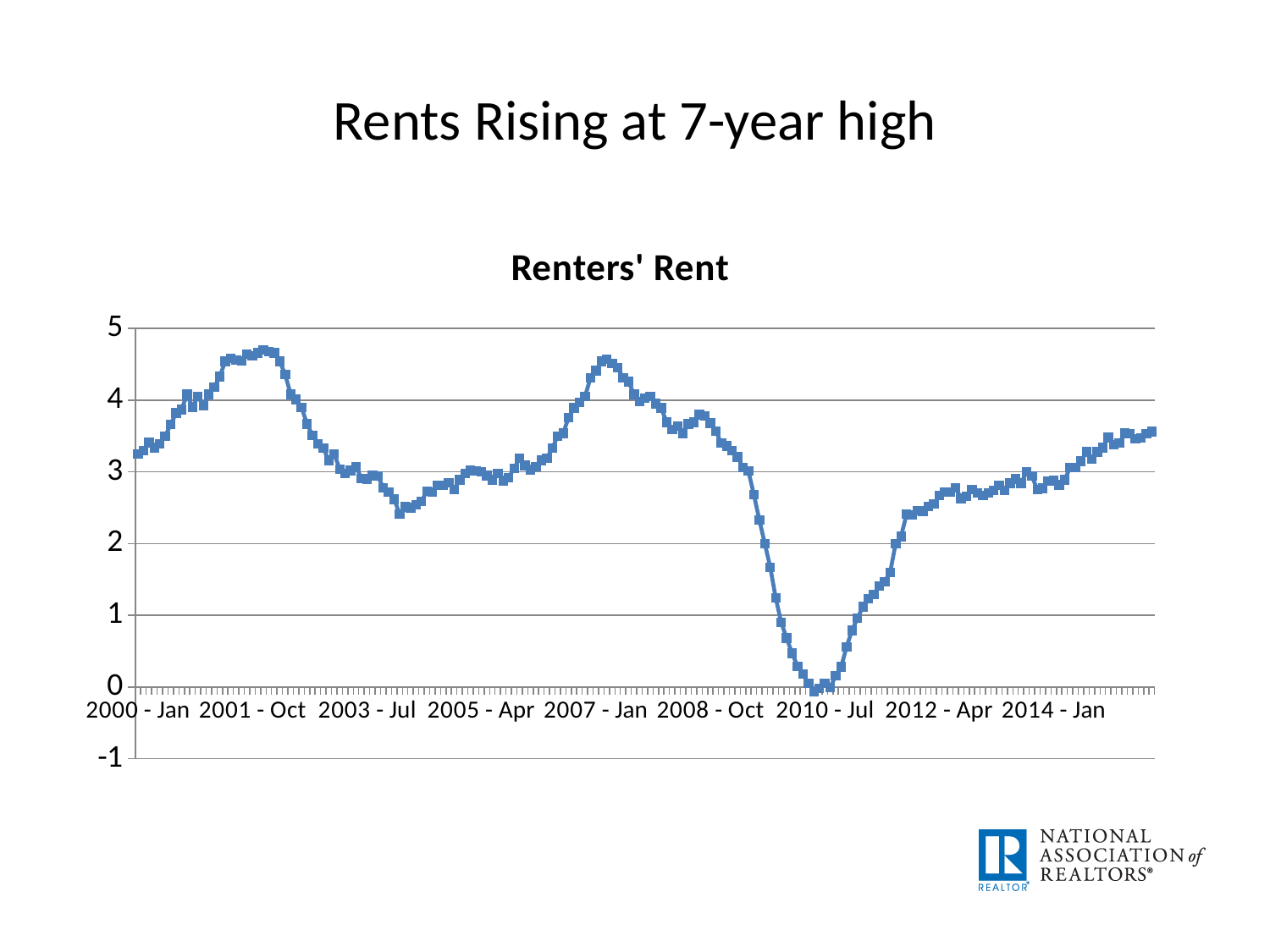

# Rents Rising at 7-year high

### Chart:

| Category | Renters' Rent |
|---|---|
| 2000 - Jan | 3.25 |
| 2000 - Feb | 3.3 |
| 2000 - Mar | 3.41 |
| 2000 - Apr | 3.34 |
| 2000 - May | 3.39 |
| 2000 - Jun | 3.5 |
| 2000 - Jul | 3.66 |
| 2000 - Aug | 3.82 |
| 2000 - Sep | 3.87 |
| 2000 - Oct | 4.08 |
| 2000 - Nov | 3.9 |
| 2000 - Dec | 4.05 |
| 2001 - Jan | 3.92 |
| 2001 - Feb | 4.08 |
| 2001 - Mar | 4.18 |
| 2001 - Apr | 4.33 |
| 2001 - May | 4.54 |
| 2001 - Jun | 4.58 |
| 2001 - Jul | 4.56 |
| 2001 - Aug | 4.55 |
| 2001 - Sep | 4.64 |
| 2001 - Oct | 4.62 |
| 2001 - Nov | 4.66 |
| 2001 - Dec | 4.7 |
| 2002 - Jan | 4.68 |
| 2002 - Feb | 4.66 |
| 2002 - Mar | 4.54 |
| 2002 - Apr | 4.36 |
| 2002 - May | 4.08 |
| 2002 - Jun | 4.01 |
| 2002 - Jul | 3.9 |
| 2002 - Aug | 3.67 |
| 2002 - Sep | 3.51 |
| 2002 - Oct | 3.39 |
| 2002 - Nov | 3.33 |
| 2002 - Dec | 3.16 |
| 2003 - Jan | 3.25 |
| 2003 - Feb | 3.04 |
| 2003 - Mar | 2.98 |
| 2003 - Apr | 3.02 |
| 2003 - May | 3.07 |
| 2003 - Jun | 2.91 |
| 2003 - Jul | 2.9 |
| 2003 - Aug | 2.95 |
| 2003 - Sep | 2.94 |
| 2003 - Oct | 2.78 |
| 2003 - Nov | 2.72 |
| 2003 - Dec | 2.62 |
| 2004 - Jan | 2.41 |
| 2004 - Feb | 2.51 |
| 2004 - Mar | 2.5 |
| 2004 - Apr | 2.54 |
| 2004 - May | 2.59 |
| 2004 - Jun | 2.73 |
| 2004 - Jul | 2.72 |
| 2004 - Aug | 2.81 |
| 2004 - Sep | 2.81 |
| 2004 - Oct | 2.85 |
| 2004 - Nov | 2.75 |
| 2004 - Dec | 2.89 |
| 2005 - Jan | 2.98 |
| 2005 - Feb | 3.02 |
| 2005 - Mar | 3.01 |
| 2005 - Apr | 3.0 |
| 2005 - May | 2.95 |
| 2005 - Jun | 2.89 |
| 2005 - Jul | 2.98 |
| 2005 - Aug | 2.88 |
| 2005 - Sep | 2.92 |
| 2005 - Oct | 3.05 |
| 2005 - Nov | 3.19 |
| 2005 - Dec | 3.09 |
| 2006 - Jan | 3.03 |
| 2006 - Feb | 3.07 |
| 2006 - Mar | 3.16 |
| 2006 - Apr | 3.19 |
| 2006 - May | 3.33 |
| 2006 - Jun | 3.5 |
| 2006 - Jul | 3.54 |
| 2006 - Aug | 3.76 |
| 2006 - Sep | 3.89 |
| 2006 - Oct | 3.97 |
| 2006 - Nov | 4.05 |
| 2006 - Dec | 4.31 |
| 2007 - Jan | 4.41 |
| 2007 - Feb | 4.54 |
| 2007 - Mar | 4.57 |
| 2007 - Apr | 4.51 |
| 2007 - May | 4.45 |
| 2007 - Jun | 4.31 |
| 2007 - Jul | 4.26 |
| 2007 - Aug | 4.08 |
| 2007 - Sep | 3.98 |
| 2007 - Oct | 4.03 |
| 2007 - Nov | 4.05 |
| 2007 - Dec | 3.95 |
| 2008 - Jan | 3.89 |
| 2008 - Feb | 3.69 |
| 2008 - Mar | 3.59 |
| 2008 - Apr | 3.64 |
| 2008 - May | 3.54 |
| 2008 - Jun | 3.67 |
| 2008 - Jul | 3.69 |
| 2008 - Aug | 3.8 |
| 2008 - Sep | 3.78 |
| 2008 - Oct | 3.68 |
| 2008 - Nov | 3.57 |
| 2008 - Dec | 3.4 |
| 2009 - Jan | 3.36 |
| 2009 - Feb | 3.3 |
| 2009 - Mar | 3.21 |
| 2009 - Apr | 3.06 |
| 2009 - May | 3.01 |
| 2009 - Jun | 2.68 |
| 2009 - Jul | 2.33 |
| 2009 - Aug | 2.0 |
| 2009 - Sep | 1.67 |
| 2009 - Oct | 1.24 |
| 2009 - Nov | 0.9 |
| 2009 - Dec | 0.68 |
| 2010 - Jan | 0.47 |
| 2010 - Feb | 0.29 |
| 2010 - Mar | 0.18 |
| 2010 - Apr | 0.05 |
| 2010 - May | -0.06 |
| 2010 - Jun | -0.02 |
| 2010 - Jul | 0.05 |
| 2010 - Aug | -0.01 |
| 2010 - Sep | 0.16 |
| 2010 - Oct | 0.28 |
| 2010 - Nov | 0.56 |
| 2010 - Dec | 0.79 |
| 2011 - Jan | 0.96 |
| 2011 - Feb | 1.12 |
| 2011 - Mar | 1.23 |
| 2011 - Apr | 1.29 |
| 2011 - May | 1.41 |
| 2011 - Jun | 1.47 |
| 2011 - Jul | 1.6 |
| 2011 - Aug | 2.0 |
| 2011 - Sep | 2.1 |
| 2011 - Oct | 2.41 |
| 2011 - Nov | 2.4 |
| 2011 - Dec | 2.46 |
| 2012 - Jan | 2.45 |
| 2012 - Feb | 2.52 |
| 2012 - Mar | 2.55 |
| 2012 - Apr | 2.67 |
| 2012 - May | 2.72 |
| 2012 - Jun | 2.72 |
| 2012 - Jul | 2.78 |
| 2012 - Aug | 2.63 |
| 2012 - Sep | 2.66 |
| 2012 - Oct | 2.75 |
| 2012 - Nov | 2.71 |
| 2012 - Dec | 2.67 |
| 2013 - Jan | 2.71 |
| 2013 - Feb | 2.74 |
| 2013 - Mar | 2.81 |
| 2013 - Apr | 2.74 |
| 2013 - May | 2.84 |
| 2013 - Jun | 2.9 |
| 2013 - Jul | 2.84 |
| 2013 - Aug | 3.0 |
| 2013 - Sep | 2.94 |
| 2013 - Oct | 2.75 |
| 2013 - Nov | 2.77 |
| 2013 - Dec | 2.87 |
| 2014 - Jan | 2.88 |
| 2014 - Feb | 2.82 |
| 2014 - Mar | 2.89 |
| 2014 - Apr | 3.06 |
| 2014 - May | 3.06 |
| 2014 - Jun | 3.15 |
| 2014 - Jul | 3.28 |
| 2014 - Aug | 3.18 |
| 2014 - Sep | 3.28 |
| 2014 - Oct | 3.34 |
| 2014 - Nov | 3.48 |
| 2014 - Dec | 3.38 |
| 2015 - Jan | 3.4 |
| 2015 - Feb | 3.54 |
| 2015 - Mar | 3.53 |
| 2015 - Apr | 3.46 |
| 2015 - May | 3.47 |
| 2015 - Jun | 3.53 |
| 2015 - Jul | 3.56 |